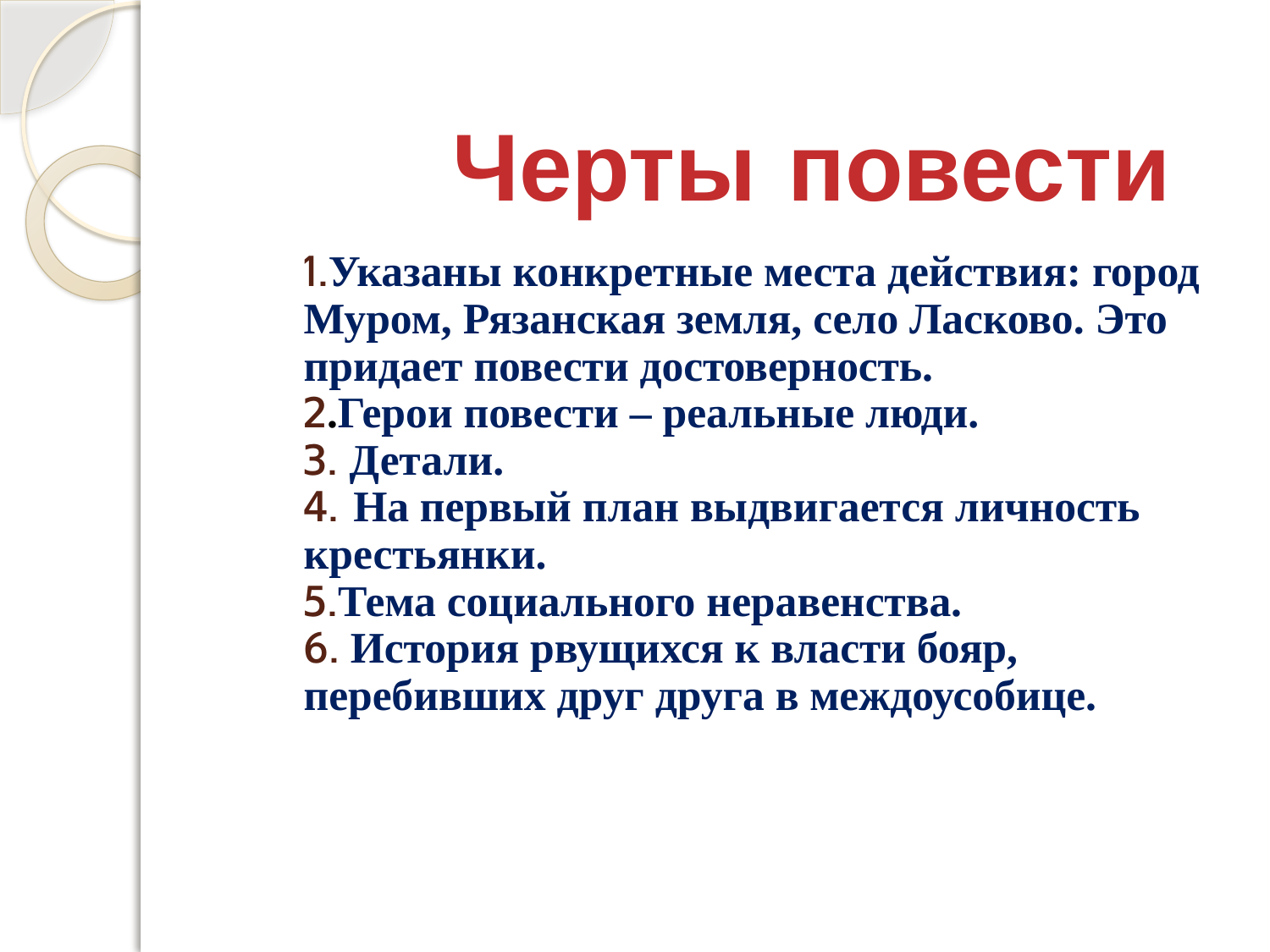

# 1.Указаны конкретные места действия: город Муром, Рязанская земля, село Ласково. Это придает повести достоверность. 2.Герои повести – реальные люди. 3. Детали. 4. На первый план выдвигается личность крестьянки. 5.Тема социального неравенства. 6. История рвущихся к власти бояр, перебивших друг друга в междоусобице.
     Черты повести